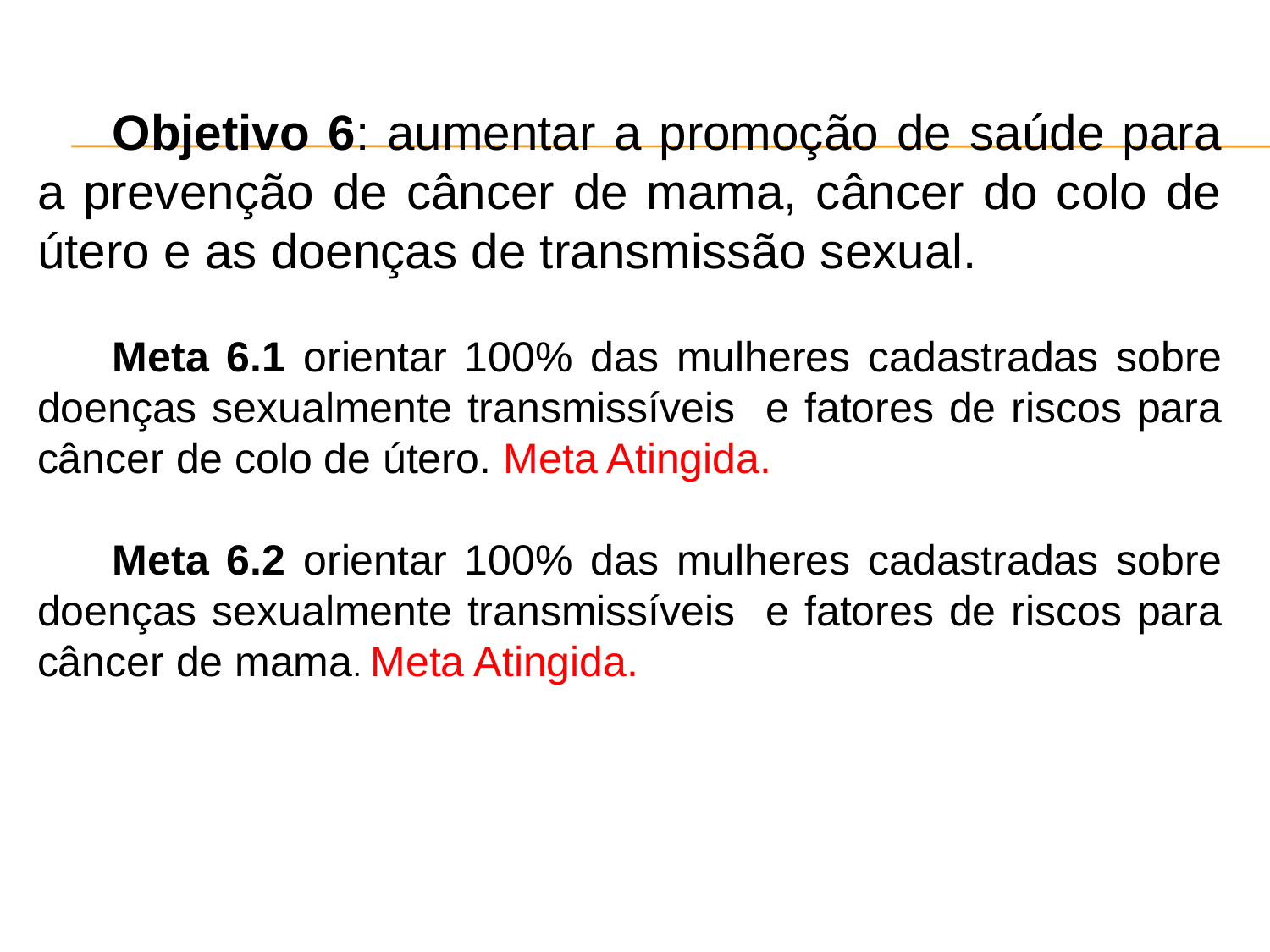

Objetivo 6: aumentar a promoção de saúde para a prevenção de câncer de mama, câncer do colo de útero e as doenças de transmissão sexual.

Meta 6.1 orientar 100% das mulheres cadastradas sobre doenças sexualmente transmissíveis  e fatores de riscos para câncer de colo de útero. Meta Atingida.

Meta 6.2 orientar 100% das mulheres cadastradas sobre doenças sexualmente transmissíveis  e fatores de riscos para câncer de mama. Meta Atingida.